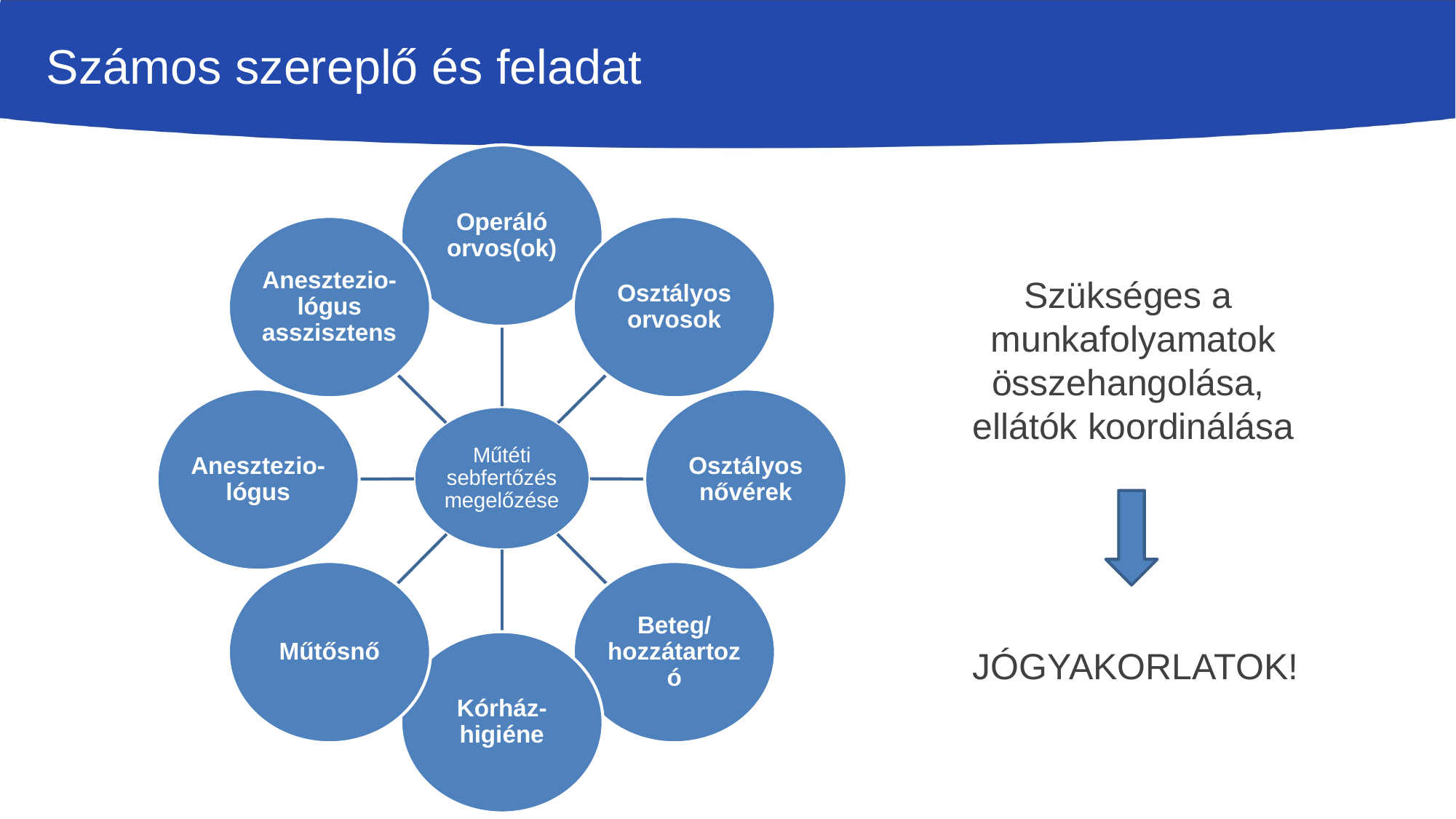

# Számos szereplő és feladat
Műtéti sebfertőzés megelőzése

Operáló orvos(ok)

Osztályos orvosok

Osztályos nővérek

Beteg/ hozzátartozó

Kórház-higiéne

Műtősnő

Anesztezio-lógus

Anesztezio-lógus asszisztens
Szükséges a
munkafolyamatok
összehangolása,
ellátók koordinálása

JÓGYAKORLATOK!